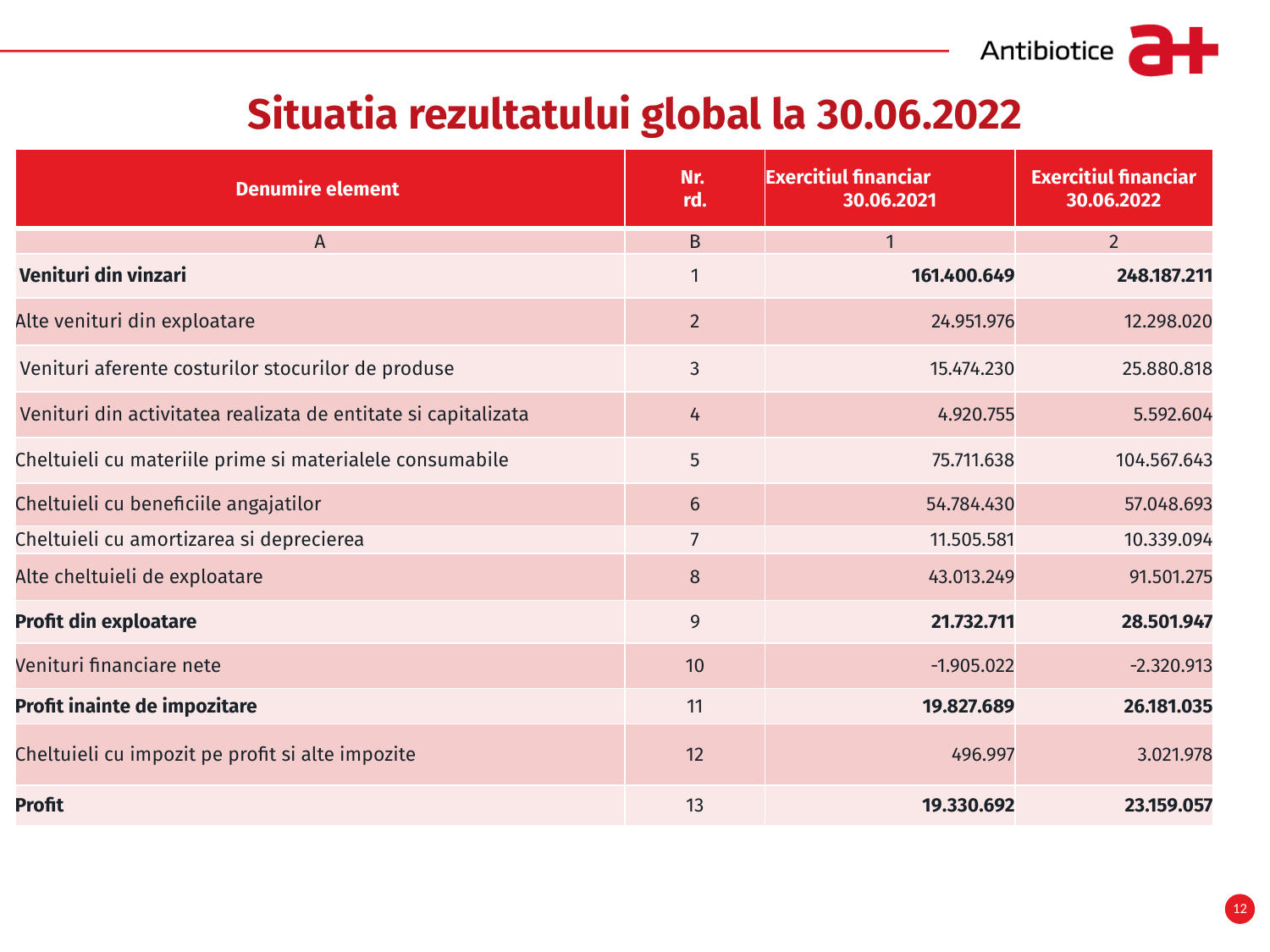

# Situatia rezultatului global la 30.06.2022
| Denumire element | Nr. rd. | Exercitiul financiar 30.06.2021 | Exercitiul financiar 30.06.2022 |
| --- | --- | --- | --- |
| A | B | 1 | 2 |
| Venituri din vinzari | 1 | 161.400.649 | 248.187.211 |
| Alte venituri din exploatare | 2 | 24.951.976 | 12.298.020 |
| Venituri aferente costurilor stocurilor de produse | 3 | 15.474.230 | 25.880.818 |
| Venituri din activitatea realizata de entitate si capitalizata | 4 | 4.920.755 | 5.592.604 |
| Cheltuieli cu materiile prime si materialele consumabile | 5 | 75.711.638 | 104.567.643 |
| Cheltuieli cu beneficiile angajatilor | 6 | 54.784.430 | 57.048.693 |
| Cheltuieli cu amortizarea si deprecierea | 7 | 11.505.581 | 10.339.094 |
| Alte cheltuieli de exploatare | 8 | 43.013.249 | 91.501.275 |
| Profit din exploatare | 9 | 21.732.711 | 28.501.947 |
| Venituri financiare nete | 10 | -1.905.022 | -2.320.913 |
| Profit inainte de impozitare | 11 | 19.827.689 | 26.181.035 |
| Cheltuieli cu impozit pe profit si alte impozite | 12 | 496.997 | 3.021.978 |
| Profit | 13 | 19.330.692 | 23.159.057 |
12